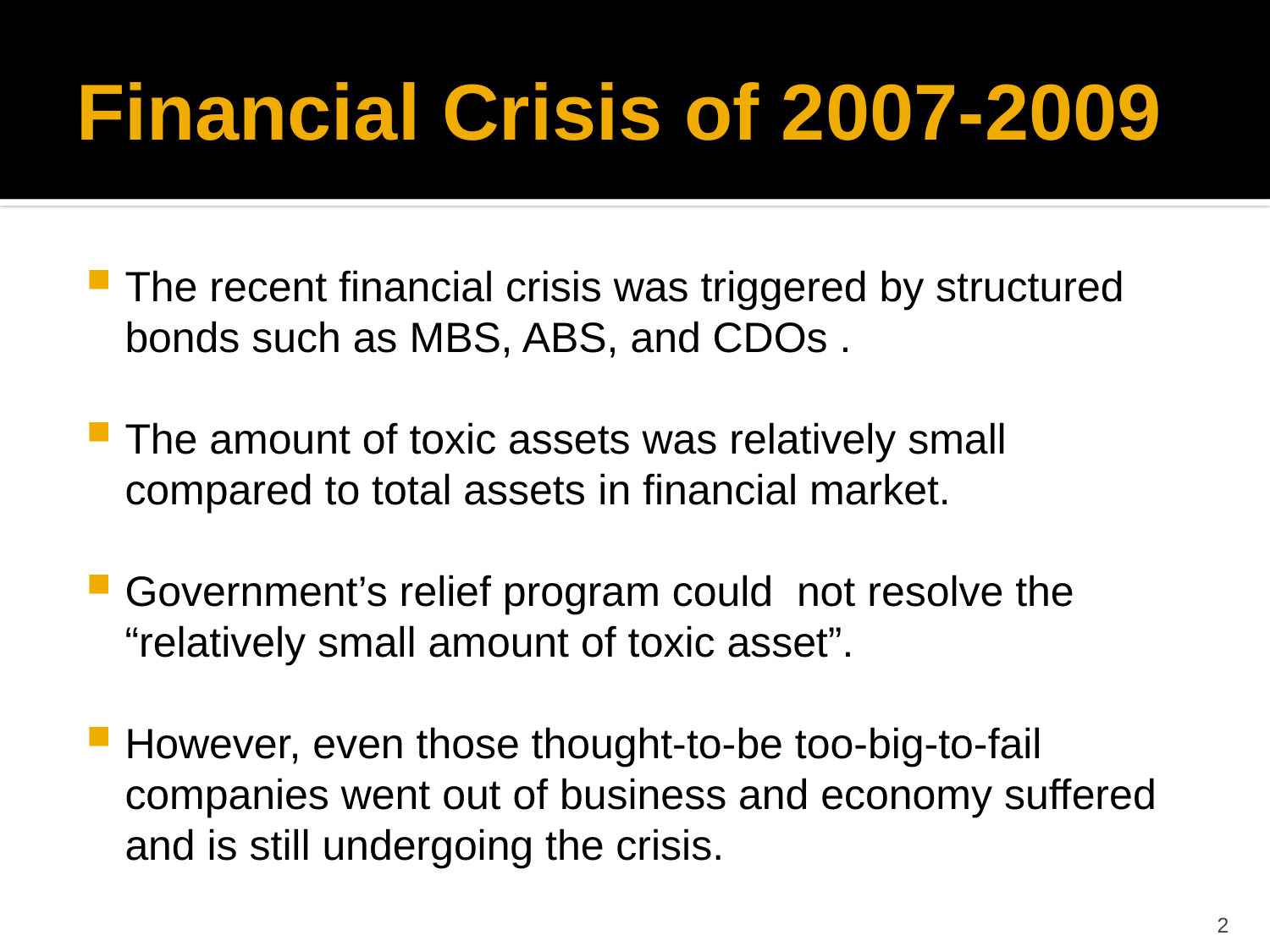

# Financial Crisis of 2007-2009
The recent financial crisis was triggered by structured bonds such as MBS, ABS, and CDOs .

The amount of toxic assets was relatively small compared to total assets in financial market.

Government’s relief program could  not resolve the “relatively small amount of toxic asset”.

However, even those thought-to-be too-big-to-fail companies went out of business and economy suffered and is still undergoing the crisis.

2